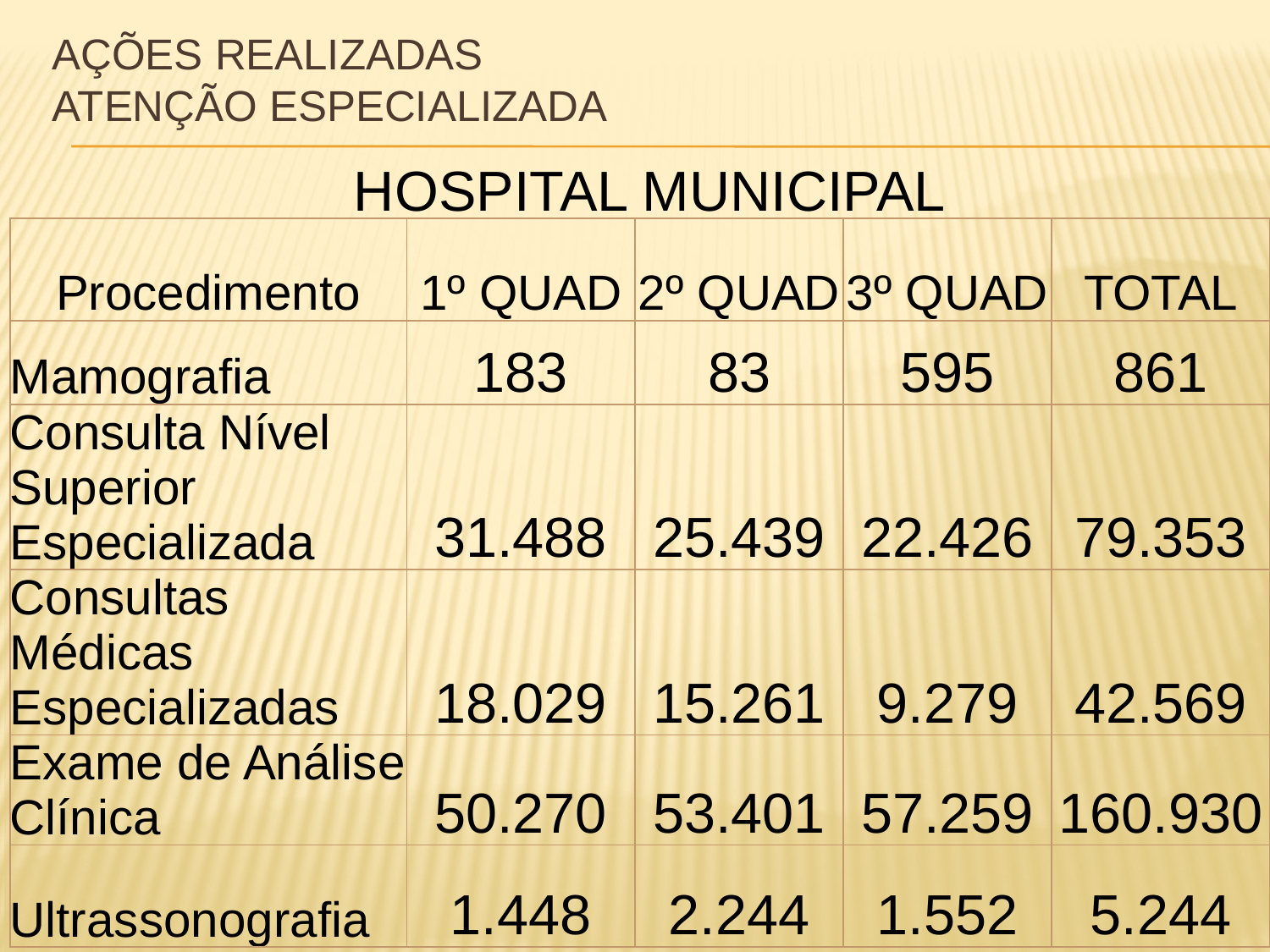

# AÇÕES REALIZADAS ATENÇÃO ESPECIALIZADA
HOSPITAL MUNICIPAL
| Procedimento | 1º QUAD | 2º QUAD | 3º QUAD | TOTAL |
| --- | --- | --- | --- | --- |
| Mamografia | 183 | 83 | 595 | 861 |
| Consulta Nível Superior Especializada | 31.488 | 25.439 | 22.426 | 79.353 |
| Consultas Médicas Especializadas | 18.029 | 15.261 | 9.279 | 42.569 |
| Exame de Análise Clínica | 50.270 | 53.401 | 57.259 | 160.930 |
| Ultrassonografia | 1.448 | 2.244 | 1.552 | 5.244 |